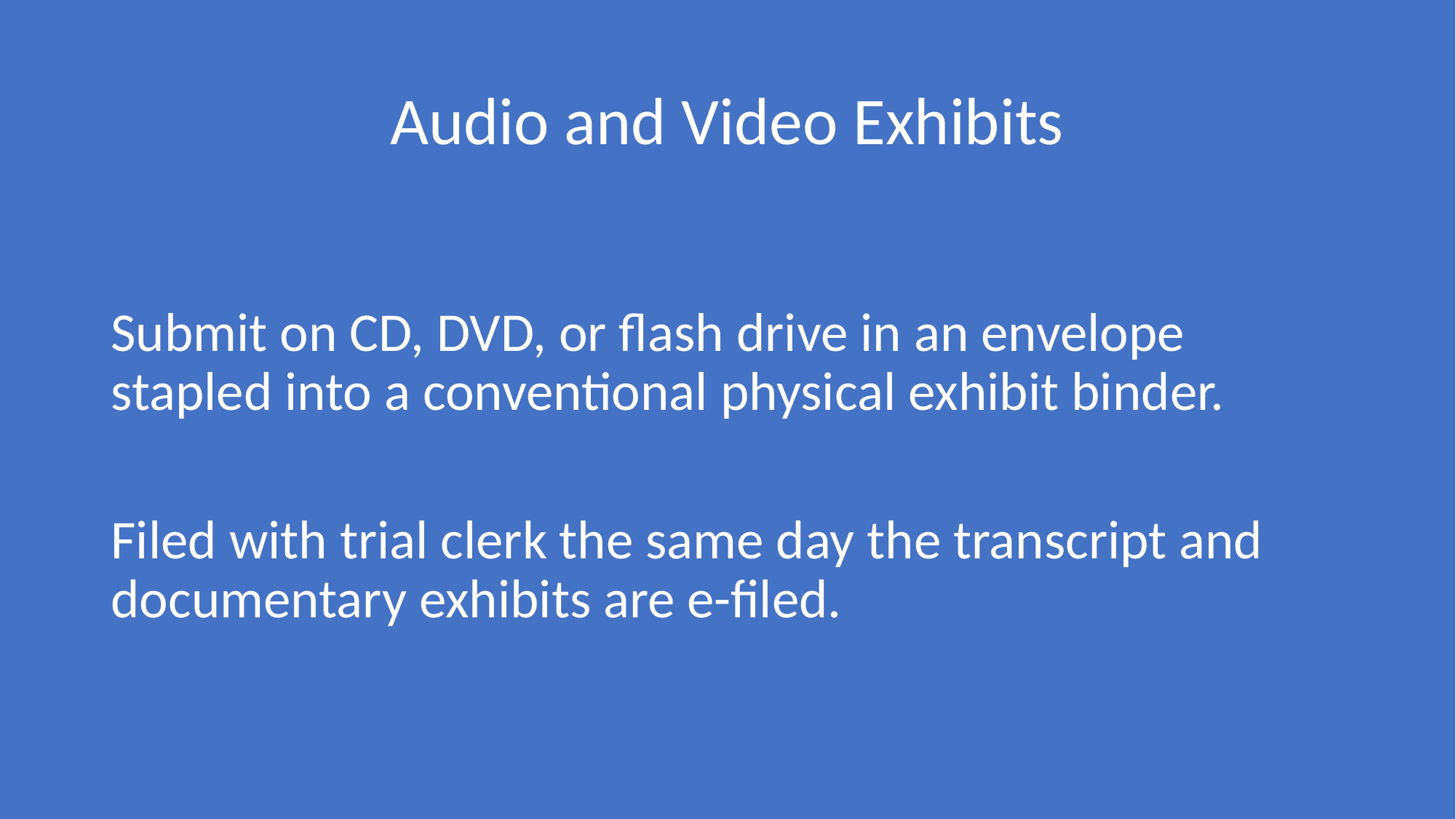

# Audio and Video Exhibits

Submit on CD, DVD, or flash drive in an envelope stapled into a conventional physical exhibit binder.

Filed with trial clerk the same day the transcript and documentary exhibits are e-filed.